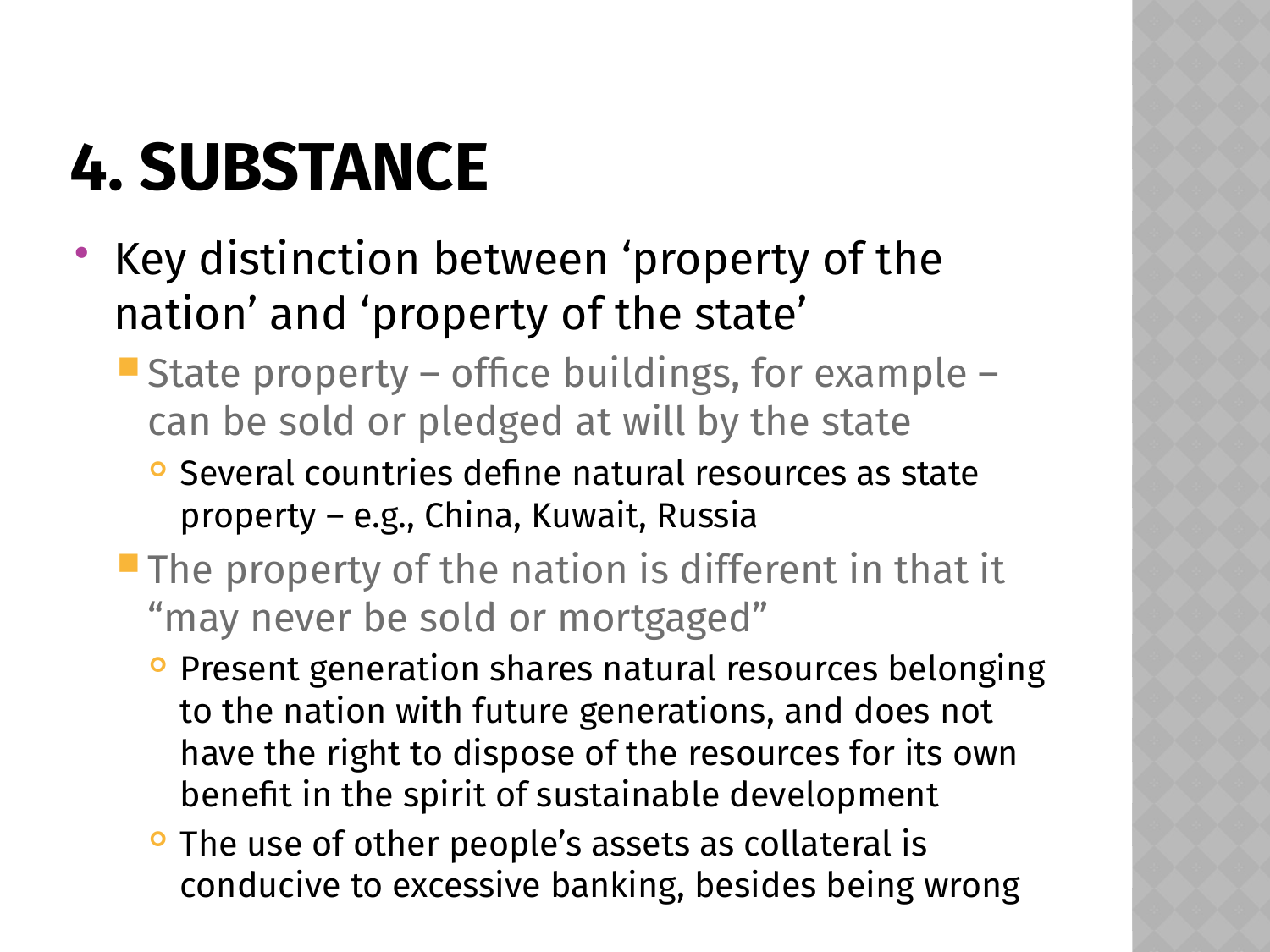

# 4. Substance
Key distinction between ‘property of the nation’ and ‘property of the state’
State property – office buildings, for example – can be sold or pledged at will by the state
Several countries define natural resources as state property – e.g., China, Kuwait, Russia
The property of the nation is different in that it “may never be sold or mortgaged”
Present generation shares natural resources belonging to the nation with future generations, and does not have the right to dispose of the resources for its own benefit in the spirit of sustainable development
The use of other people’s assets as collateral is conducive to excessive banking, besides being wrong